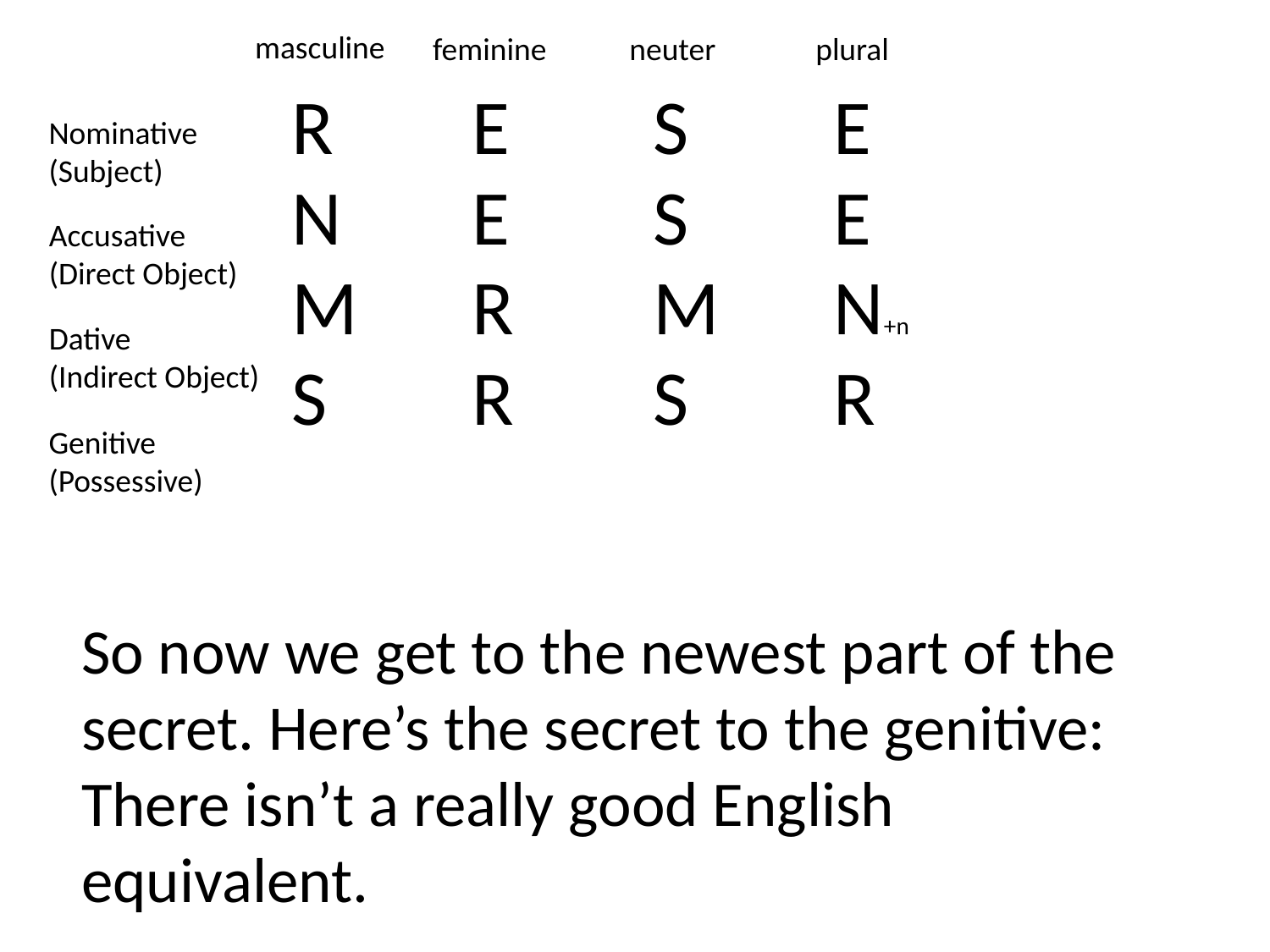

masculine
feminine
neuter
plural
| R | E | S | E |
| --- | --- | --- | --- |
| N | E | S | E |
| M | R | M | N+n |
| S | R | S | R |
Nominative
(Subject)
Accusative
(Direct Object)
Dative
(Indirect Object)
Genitive
(Possessive)
So now we get to the newest part of the secret. Here’s the secret to the genitive: There isn’t a really good English equivalent.